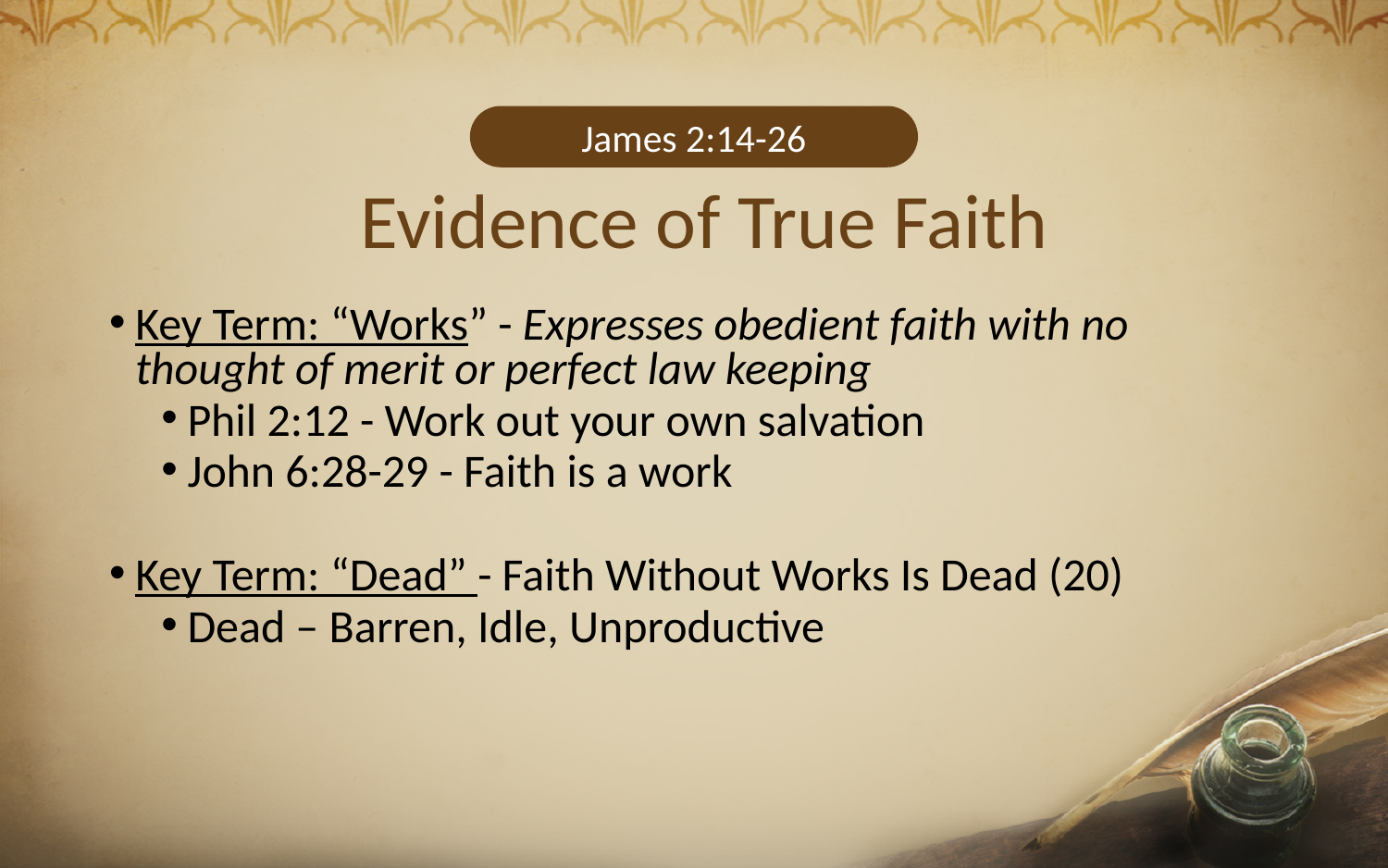

James 2:14-26
# Evidence of True Faith
Key Term: “Works” - Expresses obedient faith with no thought of merit or perfect law keeping
Phil 2:12 - Work out your own salvation
John 6:28-29 - Faith is a work
Key Term: “Dead” - Faith Without Works Is Dead (20)
Dead – Barren, Idle, Unproductive